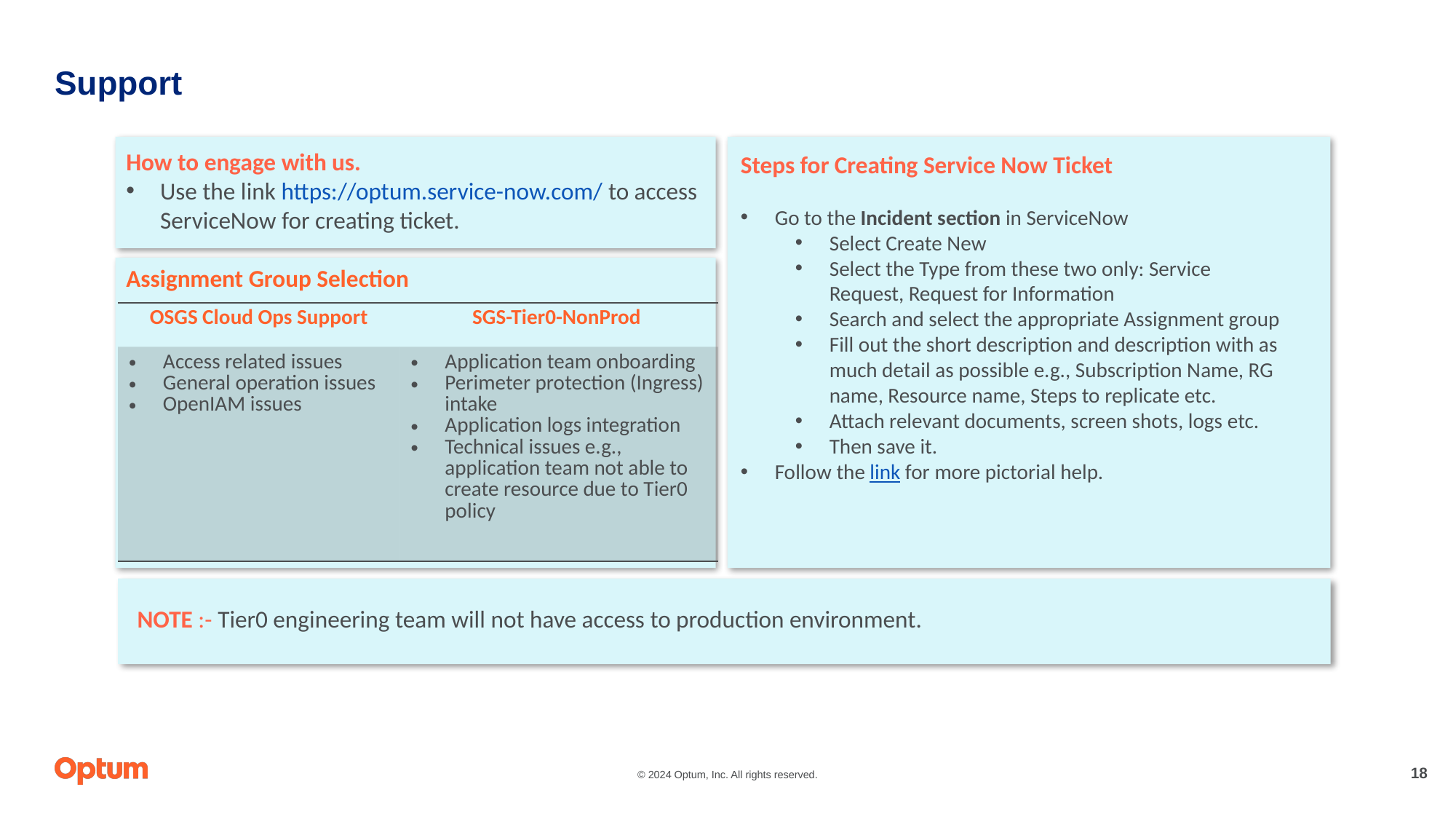

# Support

How to engage with us.
Use the link https://optum.service-now.com/ to access ServiceNow for creating ticket.

Steps for Creating Service Now Ticket

Go to the Incident section in ServiceNow
Select Create New
Select the Type from these two only: Service Request, Request for Information
Search and select the appropriate Assignment group
Fill out the short description and description with as much detail as possible e.g., Subscription Name, RG name, Resource name, Steps to replicate etc.
Attach relevant documents, screen shots, logs etc.
Then save it.
Follow the link for more pictorial help.

Assignment Group Selection
| OSGS Cloud Ops Support | SGS-Tier0-NonProd |
| --- | --- |
| Access related issues General operation issues OpenIAM issues | Application team onboarding Perimeter protection (Ingress) intake Application logs integration Technical issues e.g., application team not able to create resource due to Tier0 policy |

NOTE :- Tier0 engineering team will not have access to production environment.